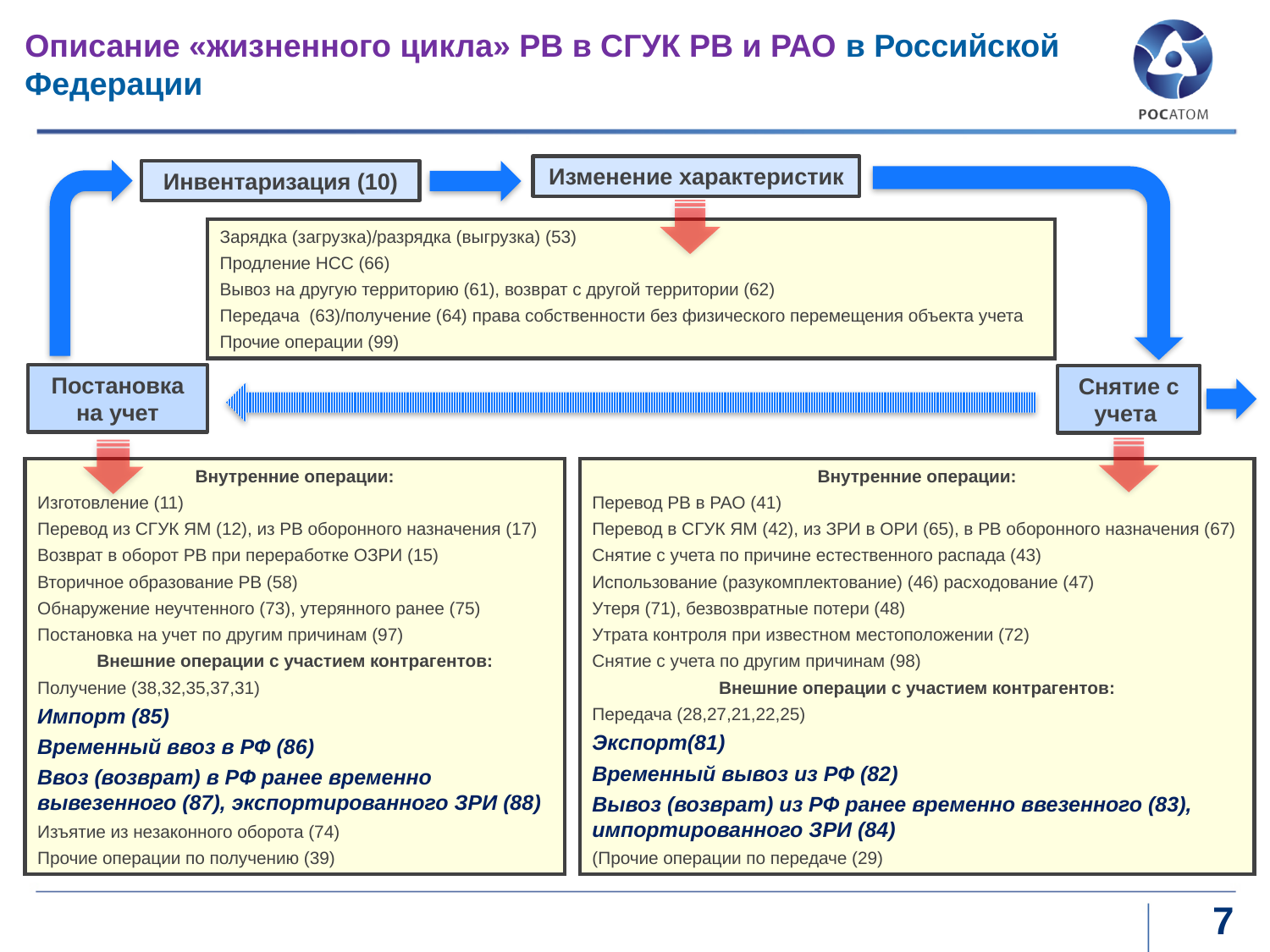

Описание «жизненного цикла» РВ в СГУК РВ и РАО в Российской Федерации

Изменение характеристик

Инвентаризация (10)

Зарядка (загрузка)/разрядка (выгрузка) (53)
Продление НСС (66)
Вывоз на другую территорию (61), возврат с другой территории (62)
Передача  (63)/получение (64) права собственности без физического перемещения объекта учета
Прочие операции (99)
Постановка на учет
Снятие с учета

Внутренние операции:
Перевод РВ в РАО (41)
Перевод в СГУК ЯМ (42), из ЗРИ в ОРИ (65), в РВ оборонного назначения (67)
Снятие с учета по причине естественного распада (43)
Использование (разукомплектование) (46) расходование (47)
Утеря (71), безвозвратные потери (48)
Утрата контроля при известном местоположении (72)
Снятие с учета по другим причинам (98)
Внешние операции с участием контрагентов:
Передача (28,27,21,22,25)
Экспорт(81)
Временный вывоз из РФ (82)
Вывоз (возврат) из РФ ранее временно ввезенного (83), импортированного ЗРИ (84)
(Прочие операции по передаче (29)
Внутренние операции:
Изготовление (11)
Перевод из СГУК ЯМ (12), из РВ оборонного назначения (17)
Возврат в оборот РВ при переработке ОЗРИ (15)
Вторичное образование РВ (58)
Обнаружение неучтенного (73), утерянного ранее (75)
Постановка на учет по другим причинам (97)
Внешние операции с участием контрагентов:
Получение (38,32,35,37,31)
Импорт (85)
Временный ввоз в РФ (86)
Ввоз (возврат) в РФ ранее временно вывезенного (87), экспортированного ЗРИ (88)
Изъятие из незаконного оборота (74)
Прочие операции по получению (39)
7